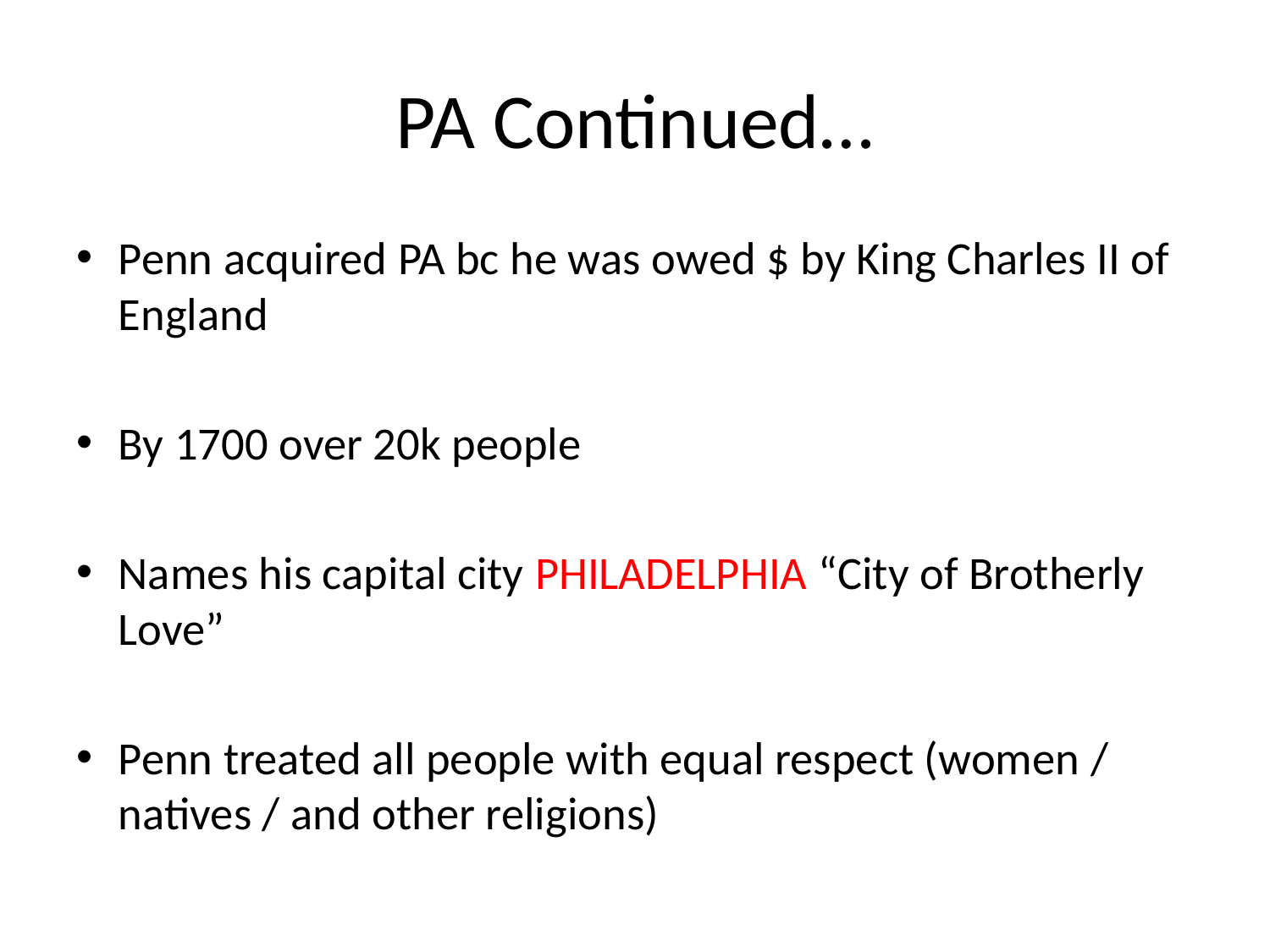

# PA Continued…
Penn acquired PA bc he was owed $ by King Charles II of England

By 1700 over 20k people

Names his capital city PHILADELPHIA “City of Brotherly Love”

Penn treated all people with equal respect (women / natives / and other religions)